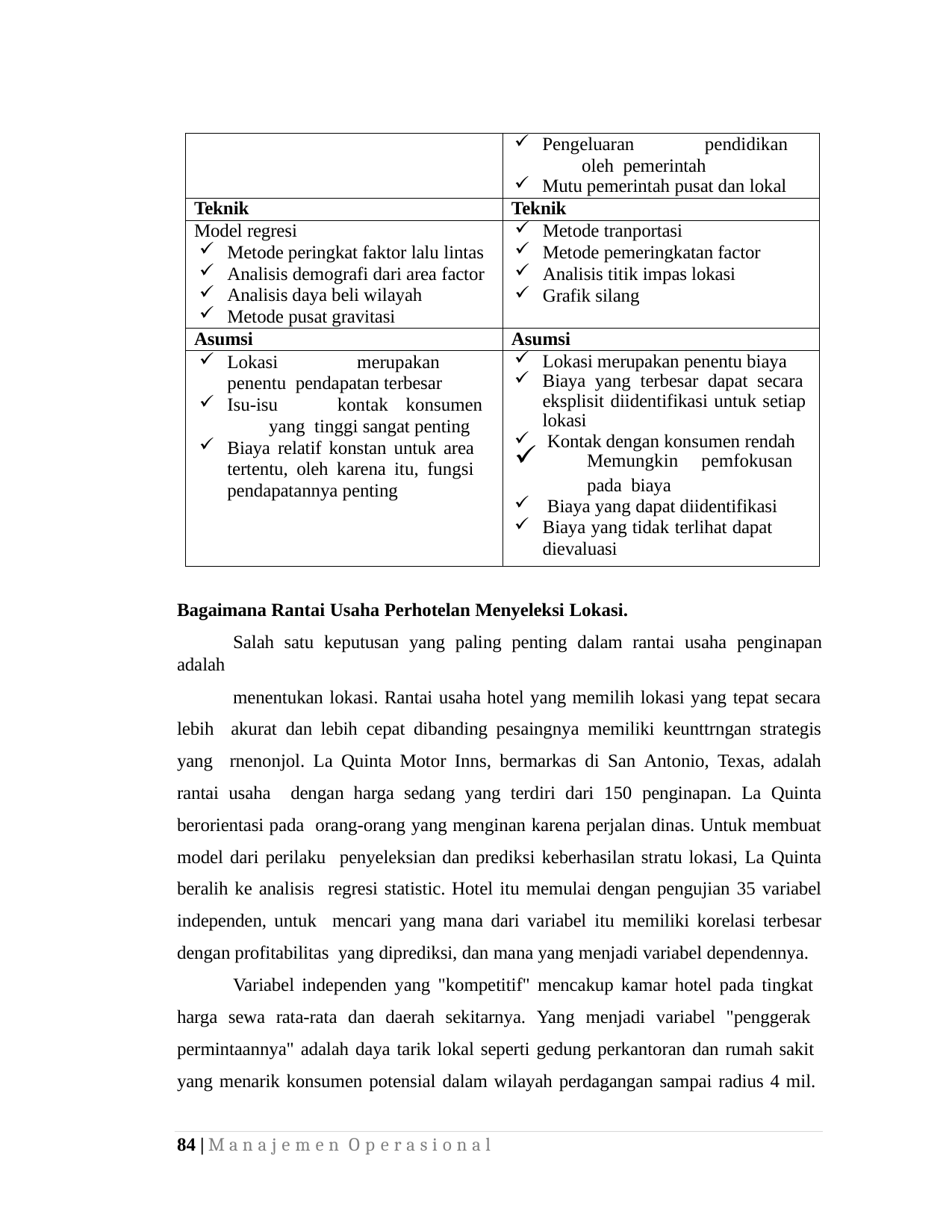

|  | Pengeluaran pendidikan oleh pemerintah Mutu pemerintah pusat dan lokal |
| --- | --- |
| Teknik | Teknik |
| Model regresi Metode peringkat faktor lalu lintas Analisis demografi dari area factor Analisis daya beli wilayah Metode pusat gravitasi | Metode tranportasi Metode pemeringkatan factor Analisis titik impas lokasi Grafik silang |
| Asumsi | Asumsi |
| Lokasi merupakan penentu pendapatan terbesar Isu-isu kontak konsumen yang tinggi sangat penting Biaya relatif konstan untuk area tertentu, oleh karena itu, fungsi pendapatannya penting | Lokasi merupakan penentu biaya Biaya yang terbesar dapat secara eksplisit diidentifikasi untuk setiap lokasi Kontak dengan konsumen rendah Memungkin pemfokusan pada biaya Biaya yang dapat diidentifikasi Biaya yang tidak terlihat dapat dievaluasi |
Bagaimana Rantai Usaha Perhotelan Menyeleksi Lokasi.
Salah satu keputusan yang paling penting dalam rantai usaha penginapan adalah
menentukan lokasi. Rantai usaha hotel yang memilih lokasi yang tepat secara lebih  akurat dan lebih cepat dibanding pesaingnya memiliki keunttrngan strategis yang  rnenonjol. La Quinta Motor Inns, bermarkas di San Antonio, Texas, adalah rantai usaha  dengan harga sedang yang terdiri dari 150 penginapan. La Quinta berorientasi pada  orang-orang yang menginan karena perjalan dinas. Untuk membuat model dari perilaku  penyeleksian dan prediksi keberhasilan stratu lokasi, La Quinta beralih ke analisis  regresi statistic. Hotel itu memulai dengan pengujian 35 variabel independen, untuk  mencari yang mana dari variabel itu memiliki korelasi terbesar dengan profitabilitas  yang diprediksi, dan mana yang menjadi variabel dependennya.
Variabel independen yang "kompetitif" mencakup kamar hotel pada tingkat  harga sewa rata-rata dan daerah sekitarnya. Yang menjadi variabel "penggerak  permintaannya" adalah daya tarik lokal seperti gedung perkantoran dan rumah sakit  yang menarik konsumen potensial dalam wilayah perdagangan sampai radius 4 mil.
84 | M a n a j e m e n O p e r a s i o n a l